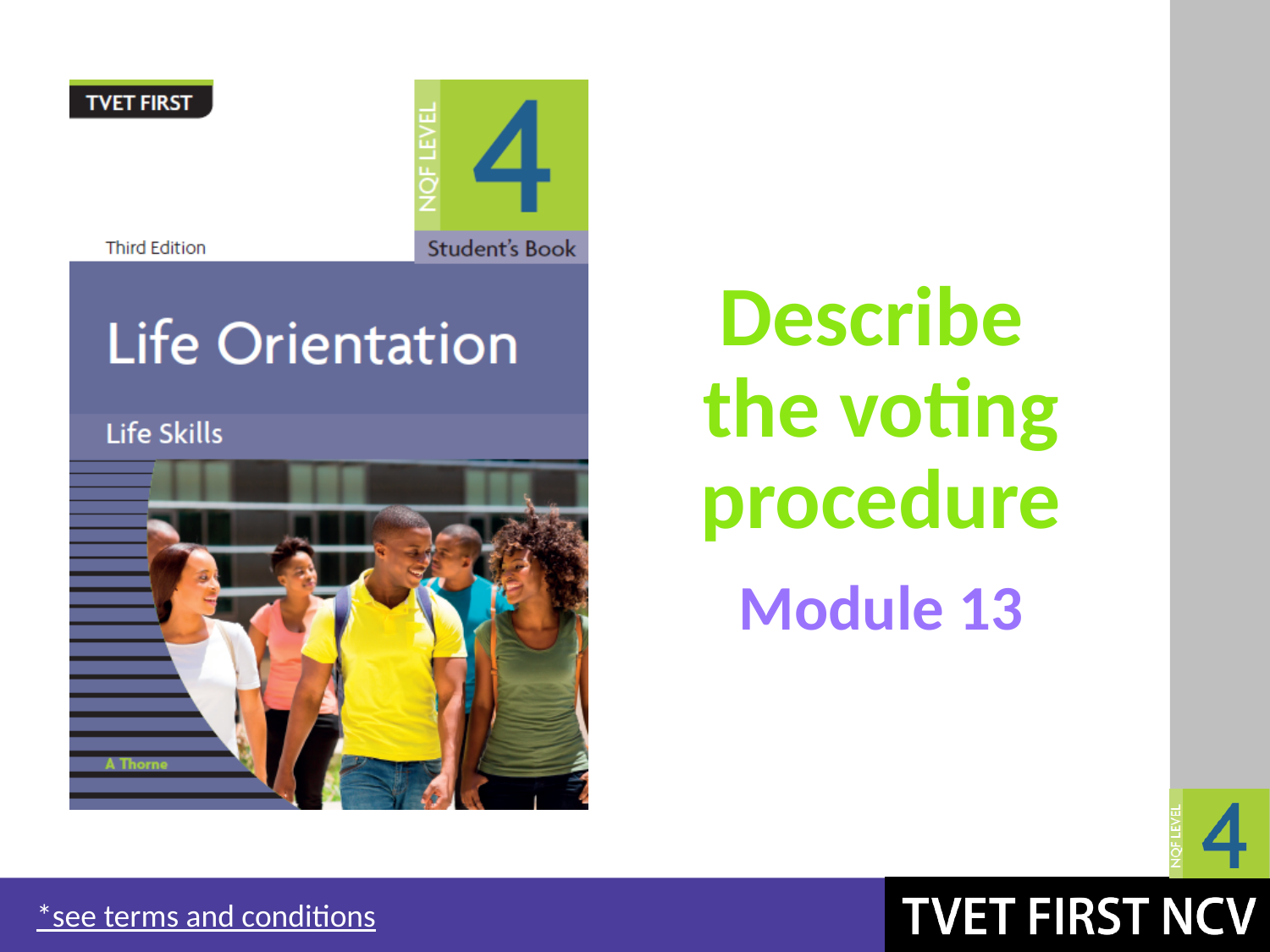

# Describe the voting procedure
Module 13